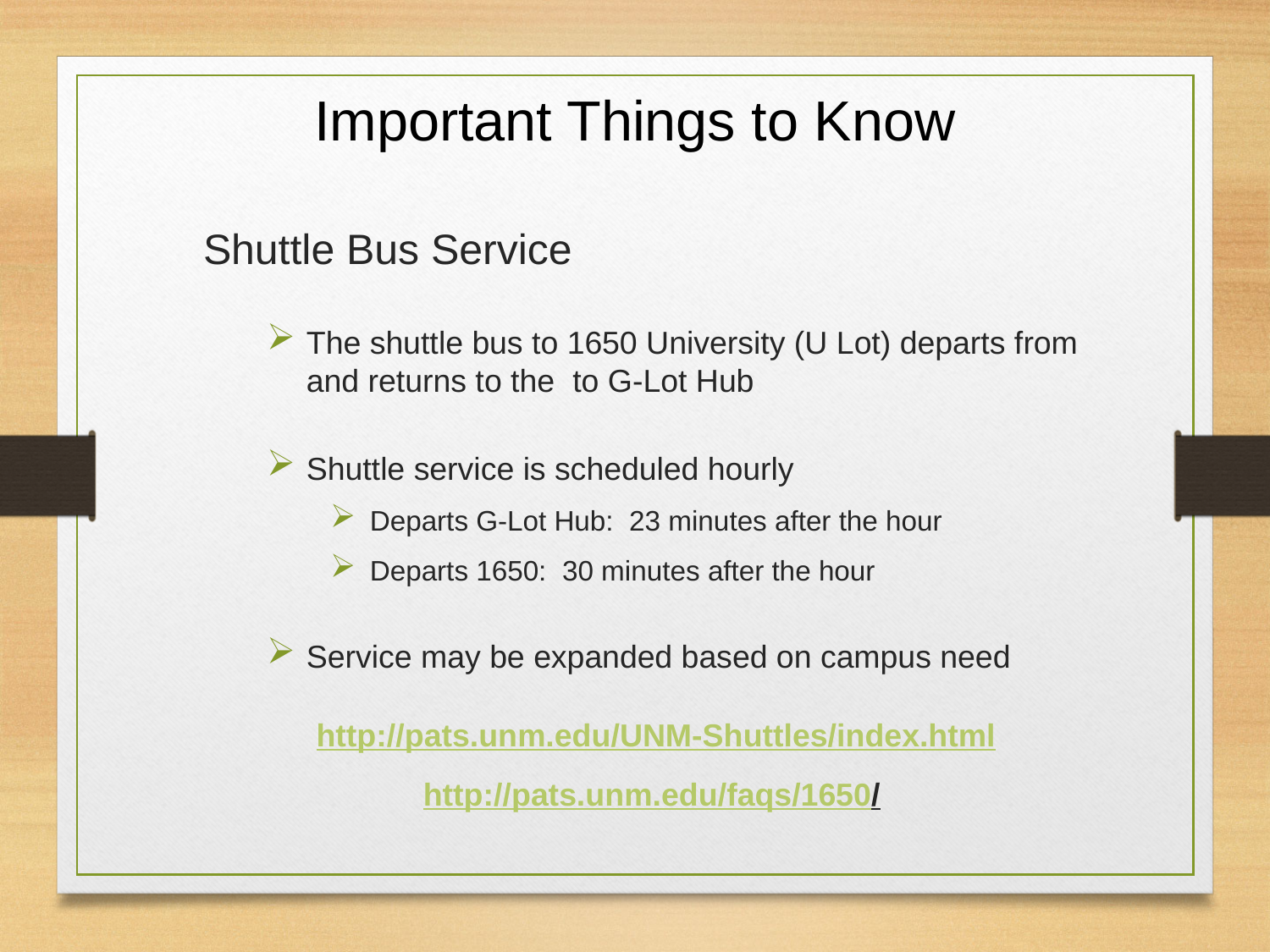

# Important Things to Know

Shuttle Bus Service

The shuttle bus to 1650 University (U Lot) departs from and returns to the  to G-Lot Hub

Shuttle service is scheduled hourly
Departs G-Lot Hub:  23 minutes after the hour
Departs 1650:  30 minutes after the hour

Service may be expanded based on campus need

http://pats.unm.edu/UNM-Shuttles/index.html

http://pats.unm.edu/faqs/1650/